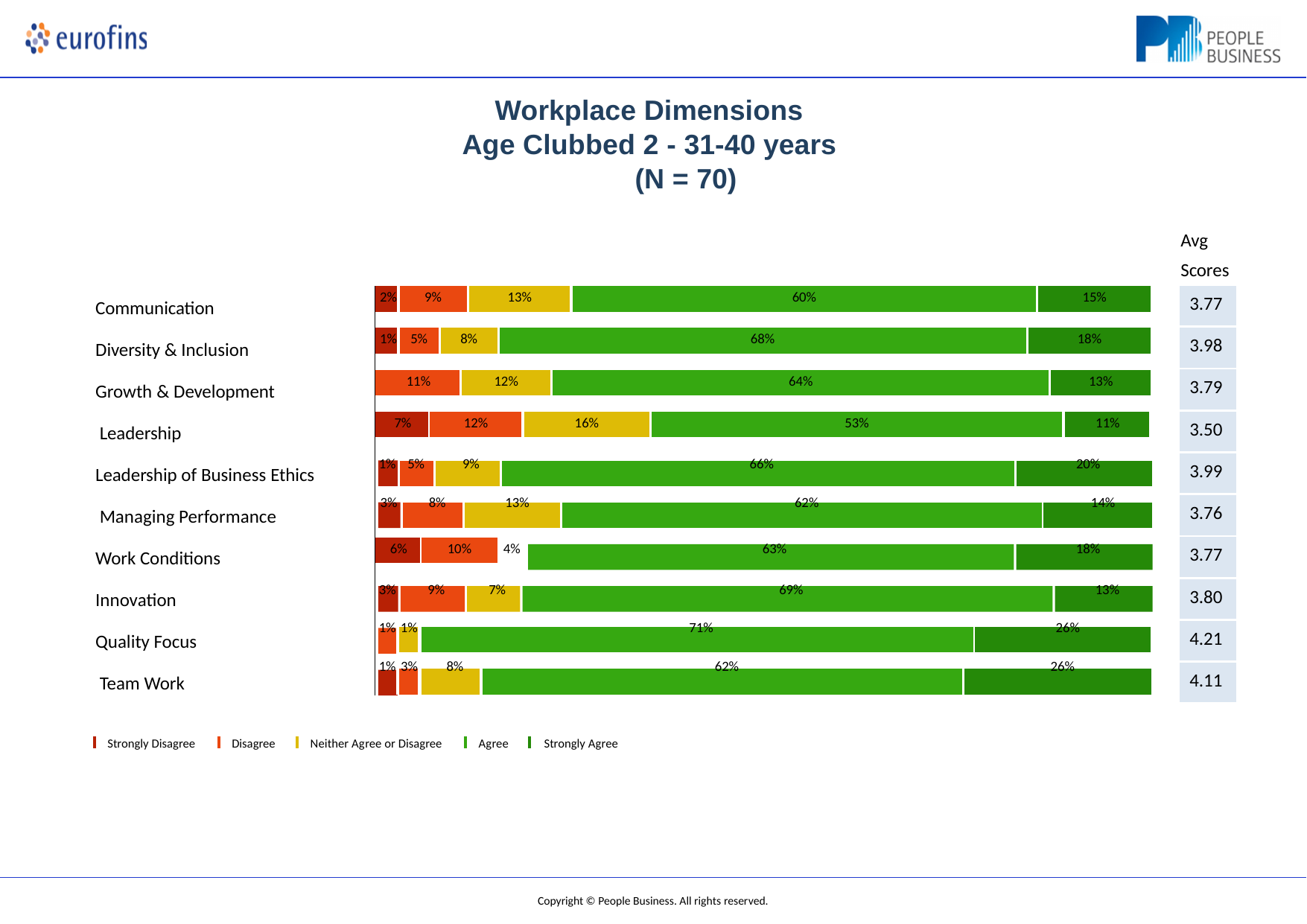

# Workplace Dimensions  Age Clubbed 2 - 31-40 years
(N = 70)
Avg  Scores
| 2% | 9% |  |  |  |  | 13% |  |  |  | 60% |  |  | 15% |  |  |
| --- | --- | --- | --- | --- | --- | --- | --- | --- | --- | --- | --- | --- | --- | --- | --- |
|  |  |  |  |  |  |  |  |  |  |  |  |  |  |  |  |
| 1% | 5% |  |  | 8% |  |  | 68% |  |  |  |  | 18% |  |  |  |
|  |  |  |  |  |  |  |  |  |  |  |  |  |  |  |  |
| 11% |  |  |  |  | 12% |  |  |  | 64% |  |  |  |  | 13% |  |
|  |  |  |  |  |  |  |  |  |  |  |  |  |  |  |  |
| 7% |  |  | 12% |  |  |  |  | 16% |  |  | 53% |  |  |  | 11% |
| 1% 5% 9% 66% 20% 3% 8% 13% 62% 14% |  |  |  |  |  |  |  |  |  |  |  |  |  |  |  |
| 6% |  | 10% |  |  |  |  | 4% 63% 18% |  |  |  |  |  |  |  |  |
| 3% 9% 7% 69% 13% 1% 1% 71% 26% 1% 3% 8% 62% 26% |  |  |  |  |  |  |  |  |  |  |  |  |  |  |  |
| 3.77 |
| --- |
| 3.98 |
| 3.79 |
| 3.50 |
| 3.99 |
| 3.76 |
| 3.77 |
| 3.80 |
| 4.21 |
| 4.11 |
Communication
Diversity & Inclusion  Growth & Development  Leadership
Leadership of Business Ethics  Managing Performance  Work Conditions
Innovation  Quality Focus  Team Work

|  |  |  |  |
| --- | --- | --- | --- |

|  |  |  |  |
| --- | --- | --- | --- |

|  |  |  |  |  |
| --- | --- | --- | --- | --- |
|  |  |  |  |  |
|  |  |  |  |  |

Strongly Disagree
Disagree
Neither Agree or Disagree
Agree	Strongly Agree

Copyright © People Business. All rights reserved.